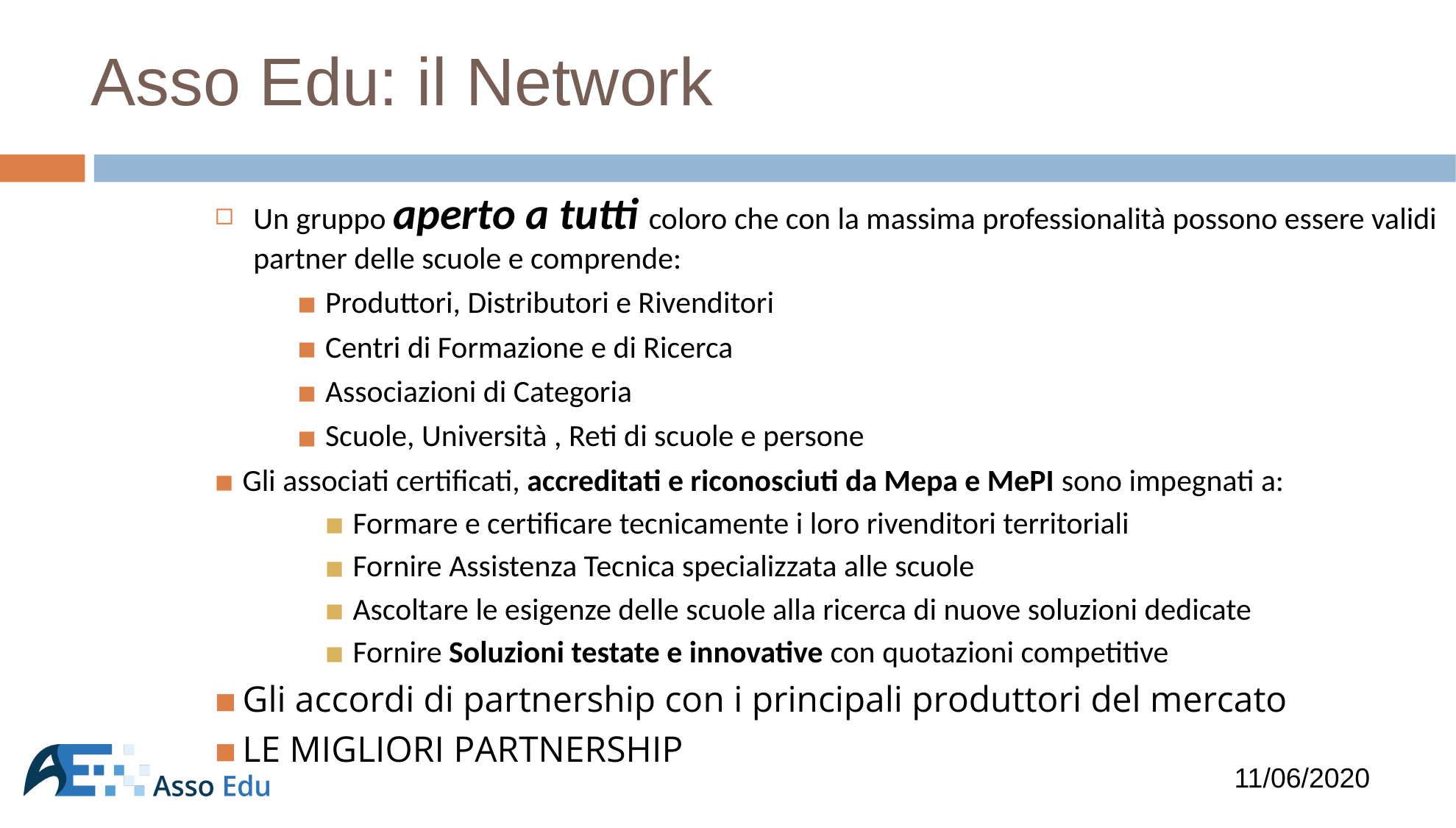

# Asso Edu: il Network
Un gruppo aperto a tutti coloro che con la massima professionalità possono essere validi partner delle scuole e comprende:
Produttori, Distributori e Rivenditori
Centri di Formazione e di Ricerca
Associazioni di Categoria
Scuole, Università , Reti di scuole e persone
Gli associati certificati, accreditati e riconosciuti da Mepa e MePI sono impegnati a:
Formare e certificare tecnicamente i loro rivenditori territoriali
Fornire Assistenza Tecnica specializzata alle scuole
Ascoltare le esigenze delle scuole alla ricerca di nuove soluzioni dedicate
Fornire Soluzioni testate e innovative con quotazioni competitive
Gli accordi di partnership con i principali produttori del mercato
LE MIGLIORI PARTNERSHIP
11/06/2020